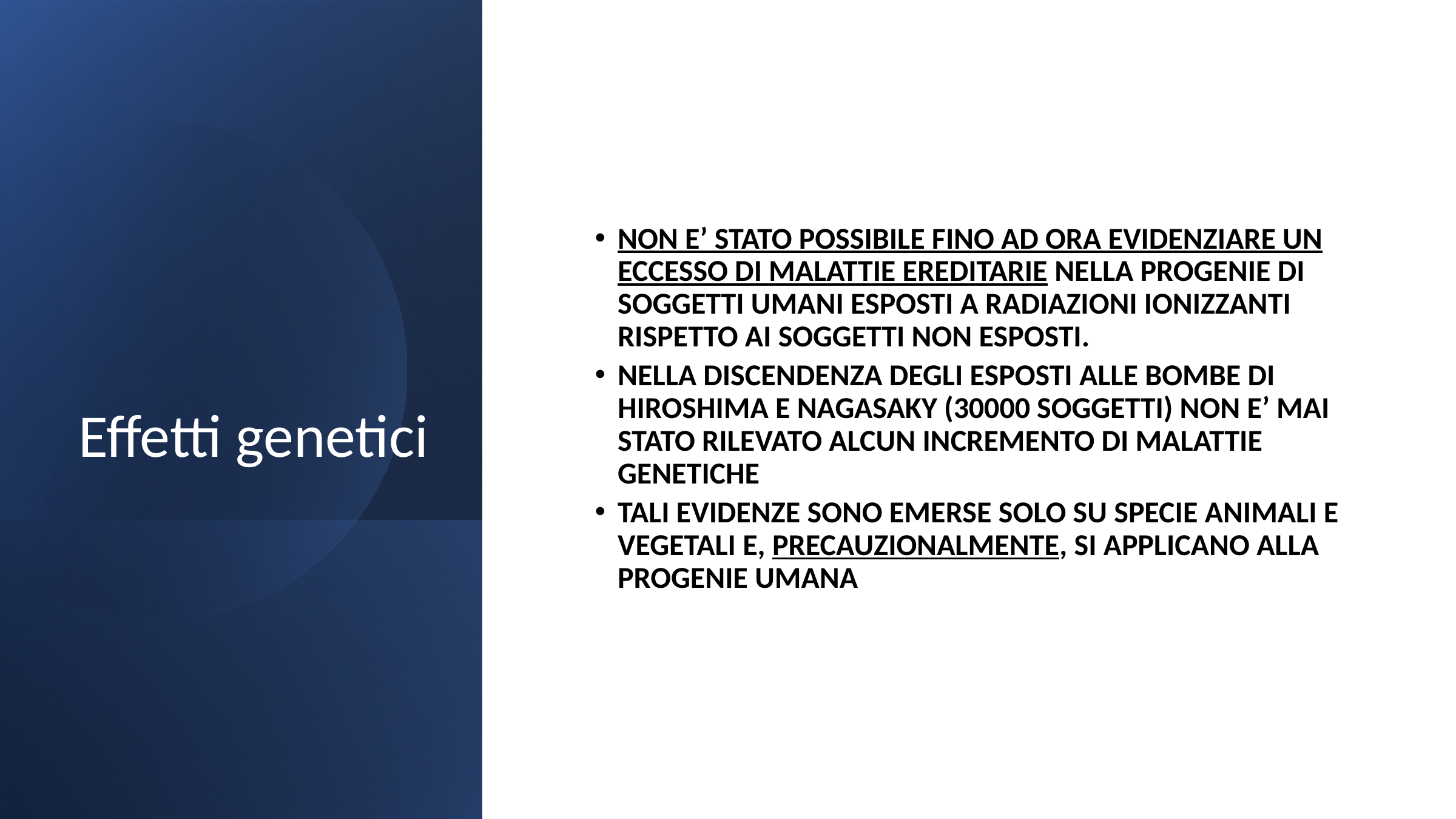

Effetti genetici
NON E’ STATO POSSIBILE FINO AD ORA EVIDENZIARE UN ECCESSO DI MALATTIE EREDITARIE NELLA PROGENIE DI SOGGETTI UMANI ESPOSTI A RADIAZIONI IONIZZANTI RISPETTO AI SOGGETTI NON ESPOSTI.
NELLA DISCENDENZA DEGLI ESPOSTI ALLE BOMBE DI HIROSHIMA E NAGASAKY (30000 SOGGETTI) NON E’ MAI STATO RILEVATO ALCUN INCREMENTO DI MALATTIE GENETICHE
TALI EVIDENZE SONO EMERSE SOLO SU SPECIE ANIMALI E VEGETALI E, PRECAUZIONALMENTE, SI APPLICANO ALLA PROGENIE UMANA